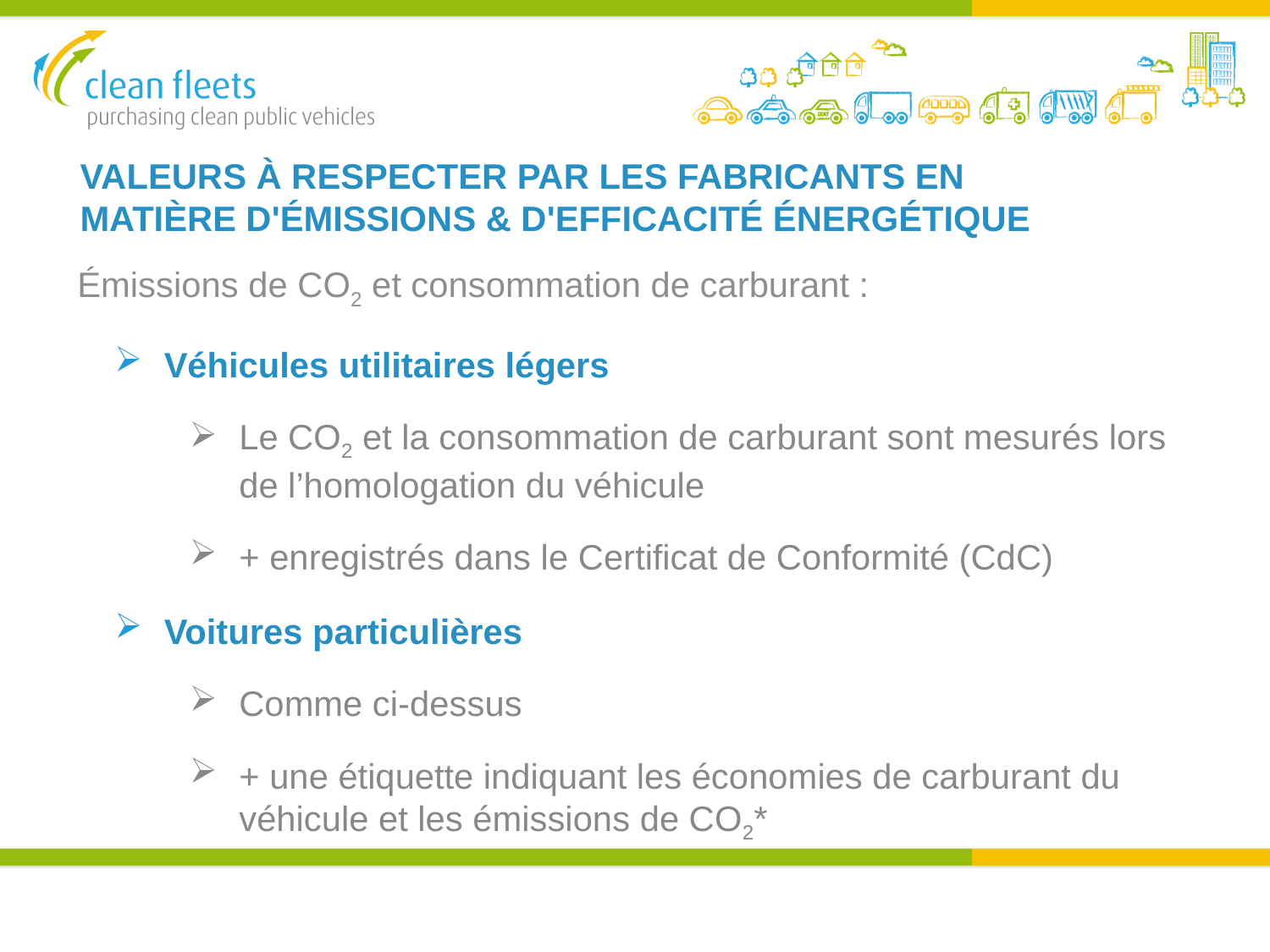

VALEURS À RESPECTER PAR LES FABRICANTS EN MATIÈRE D'ÉMISSIONS & D'EFFICACITÉ ÉNERGÉTIQUE
Émissions de CO2 et consommation de carburant :
Véhicules utilitaires légers
Le CO2 et la consommation de carburant sont mesurés lors de l’homologation du véhicule
+ enregistrés dans le Certificat de Conformité (CdC)
Voitures particulières
Comme ci-dessus
+ une étiquette indiquant les économies de carburant du véhicule et les émissions de CO2*